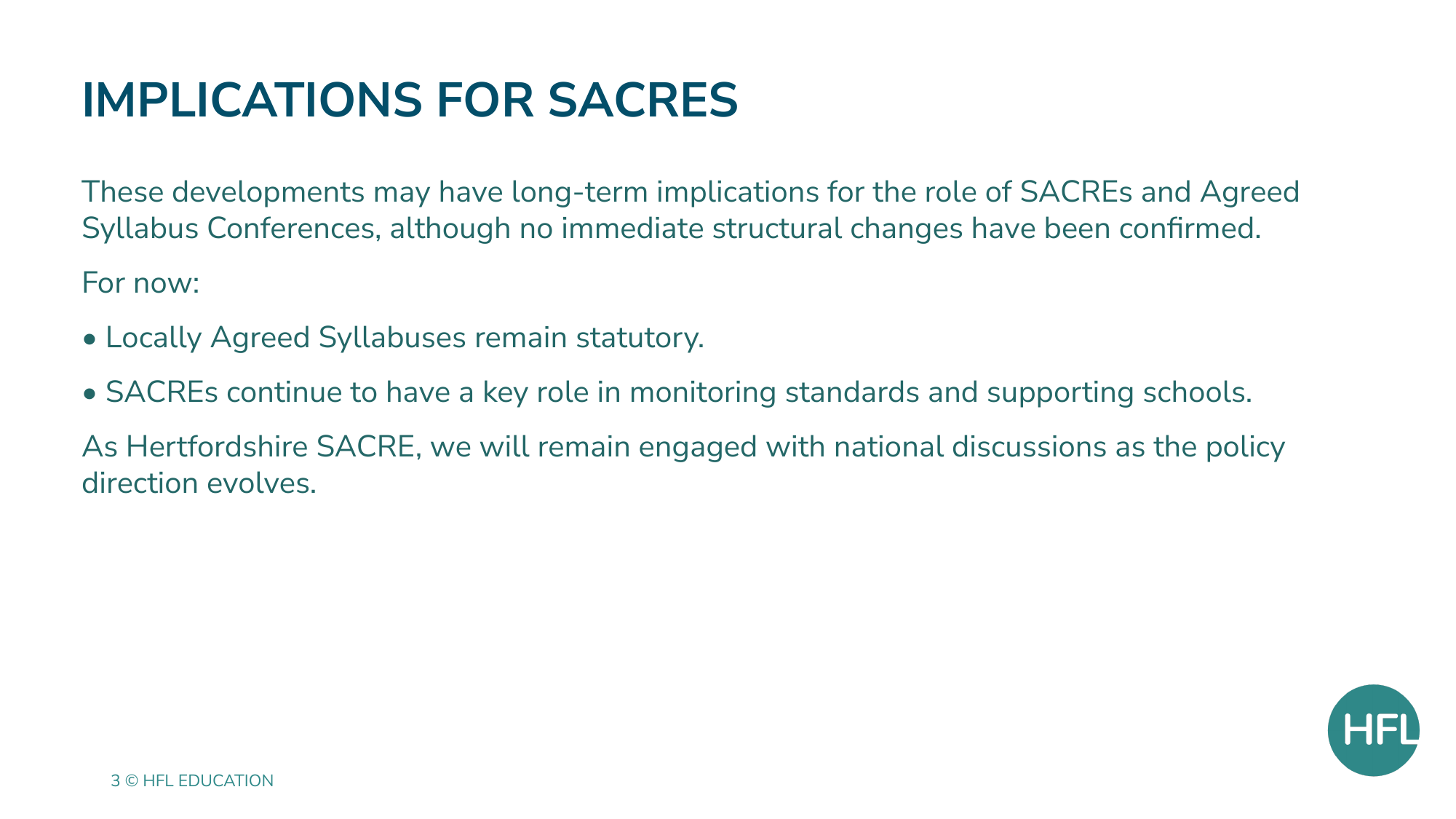

# Implications for SACREs
These developments may have long-term implications for the role of SACREs and Agreed Syllabus Conferences, although no immediate structural changes have been confirmed.
For now:
• Locally Agreed Syllabuses remain statutory.
• SACREs continue to have a key role in monitoring standards and supporting schools.
As Hertfordshire SACRE, we will remain engaged with national discussions as the policy direction evolves.